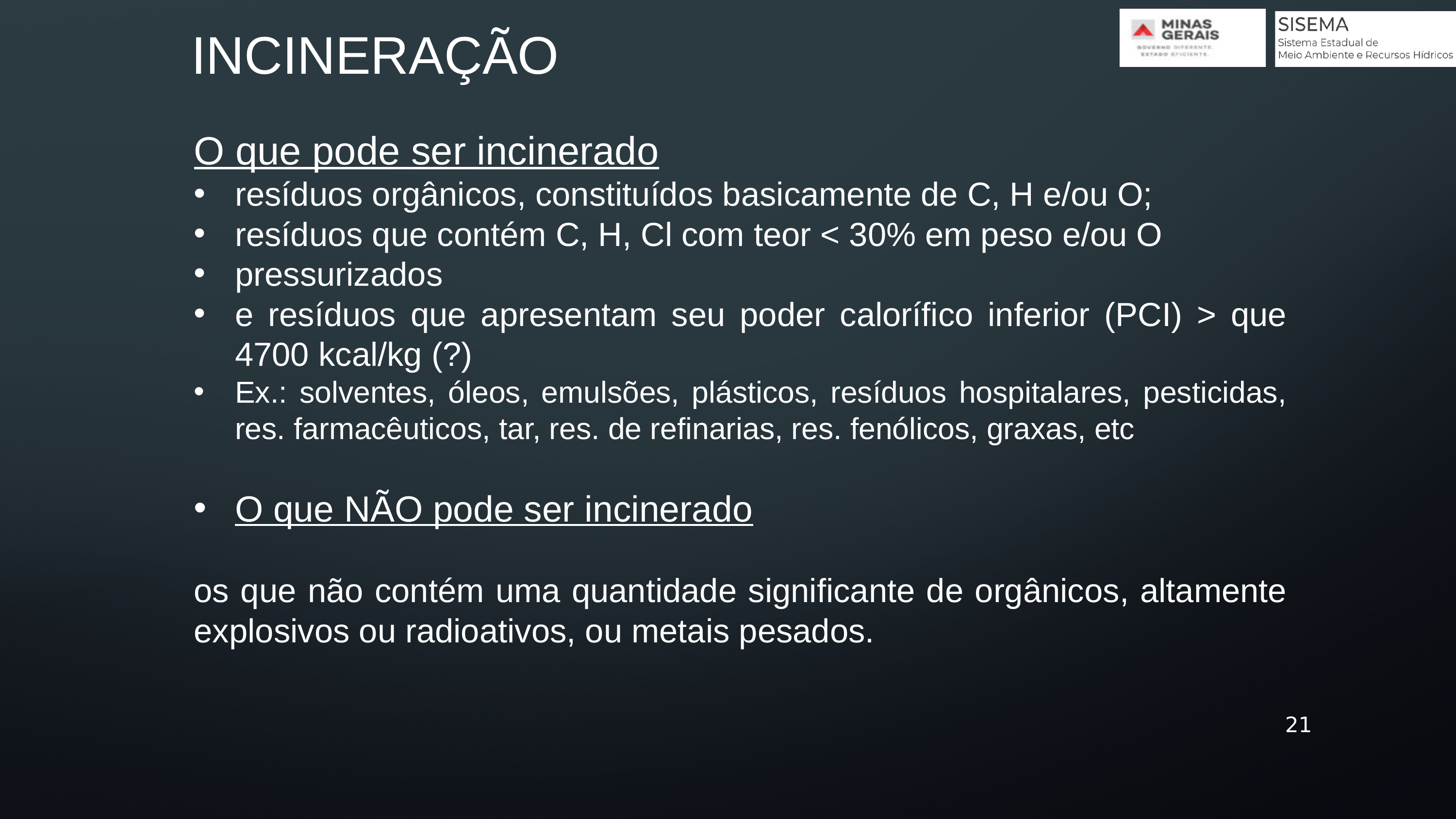

Incineração

O que pode ser incinerado
resíduos orgânicos, constituídos basicamente de C, H e/ou O;
resíduos que contém C, H, Cl com teor < 30% em peso e/ou O
pressurizados
e resíduos que apresentam seu poder calorífico inferior (PCI) > que 4700 kcal/kg (?)
Ex.: solventes, óleos, emulsões, plásticos, resíduos hospitalares, pesticidas, res. farmacêuticos, tar, res. de refinarias, res. fenólicos, graxas, etc

O que NÃO pode ser incinerado

os que não contém uma quantidade significante de orgânicos, altamente explosivos ou radioativos, ou metais pesados.

21